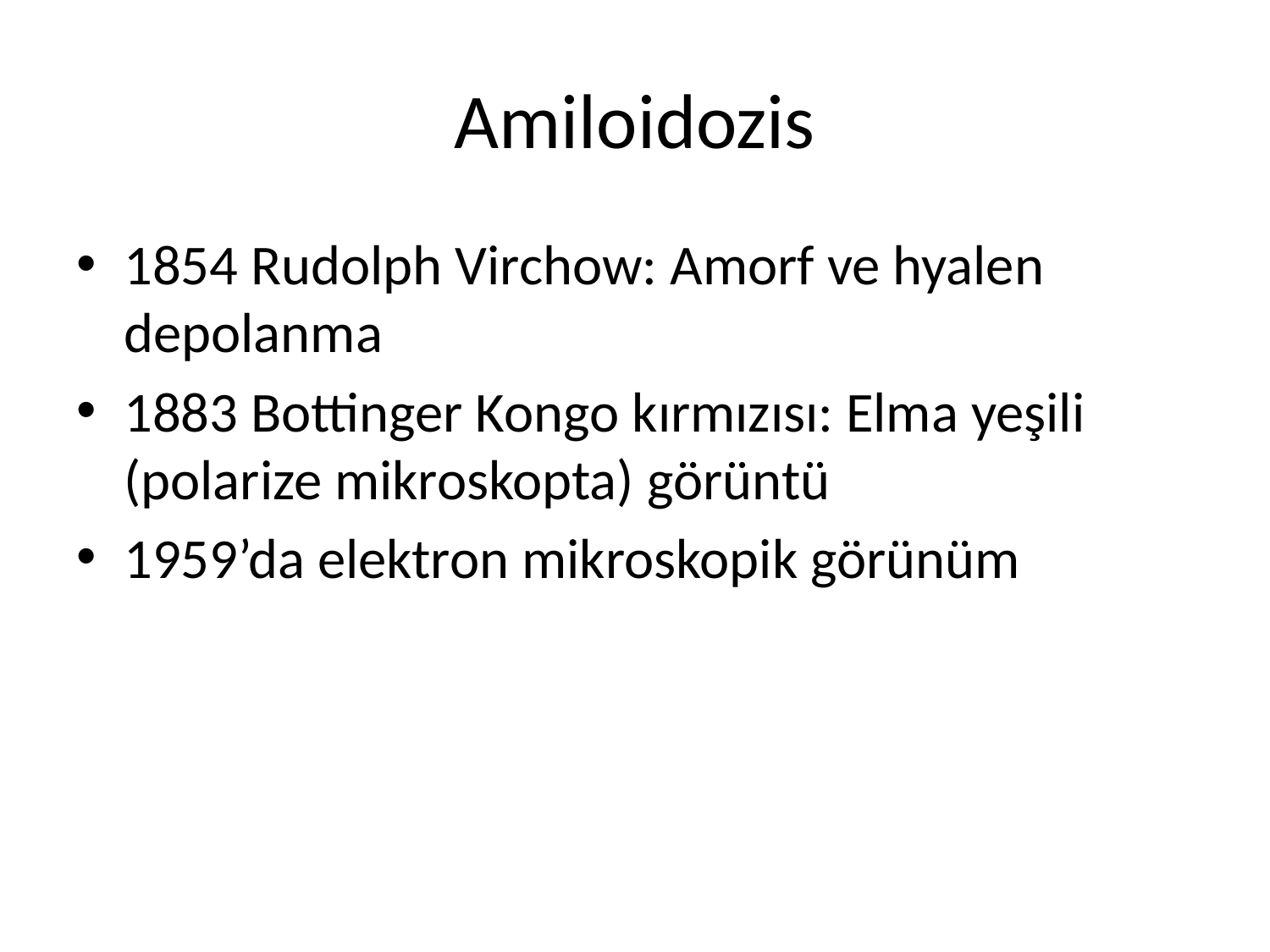

# Amiloidozis
1854 Rudolph Virchow: Amorf ve hyalen depolanma
1883 Bottinger Kongo kırmızısı: Elma yeşili (polarize mikroskopta) görüntü
1959’da elektron mikroskopik görünüm